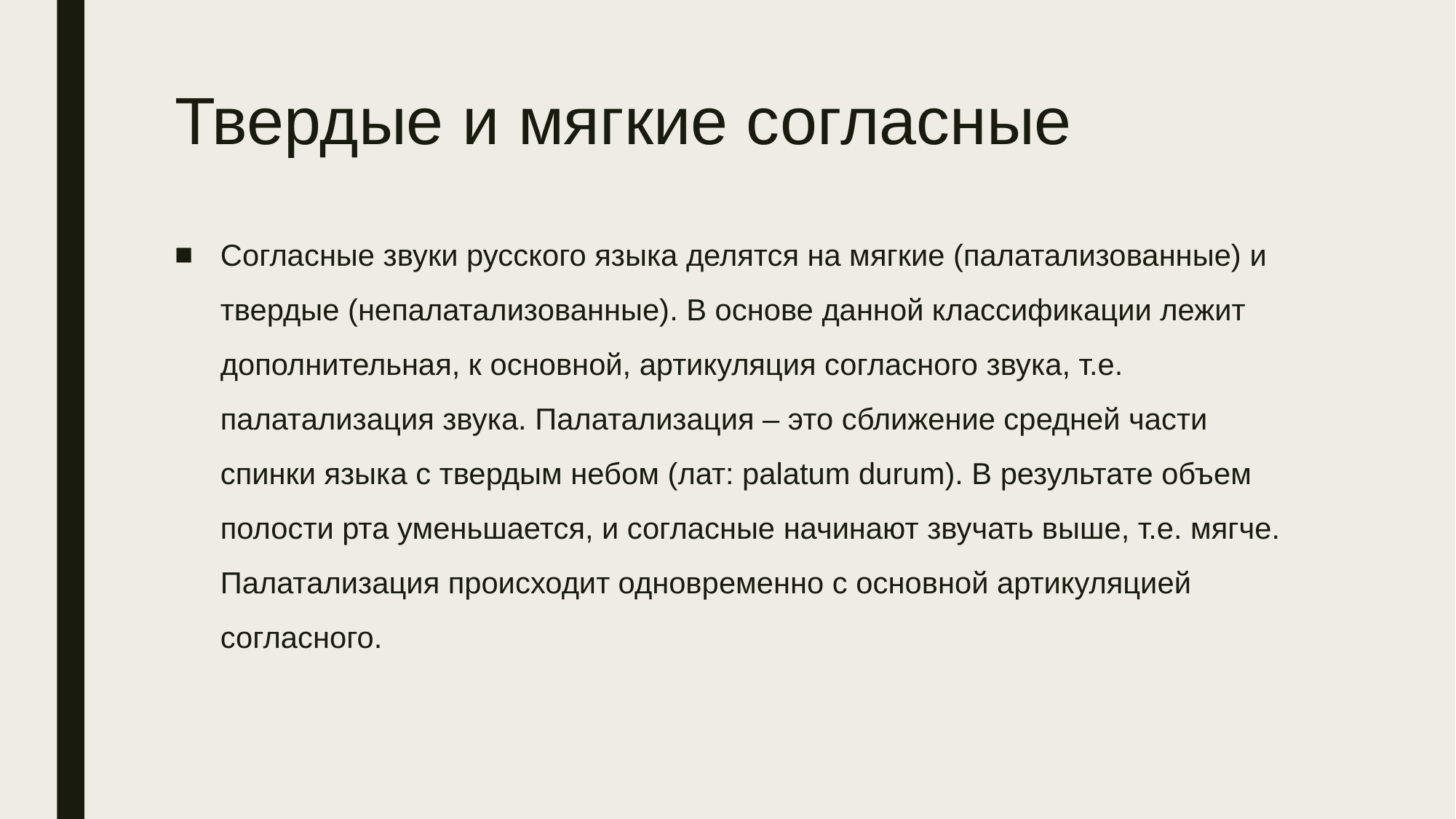

# Твердые и мягкие согласные
Согласные звуки русского языка делятся на мягкие (палатализованные) и твердые (непалатализованные). В основе данной классификации лежит дополнительная, к основной, артикуляция согласного звука, т.е. палатализация звука. Палатализация – это сближение средней части спинки языка с твердым небом (лат: palatum durum). В результате объем полости рта уменьшается, и согласные начинают звучать выше, т.е. мягче. Палатализация происходит одновременно с основной артикуляцией согласного.